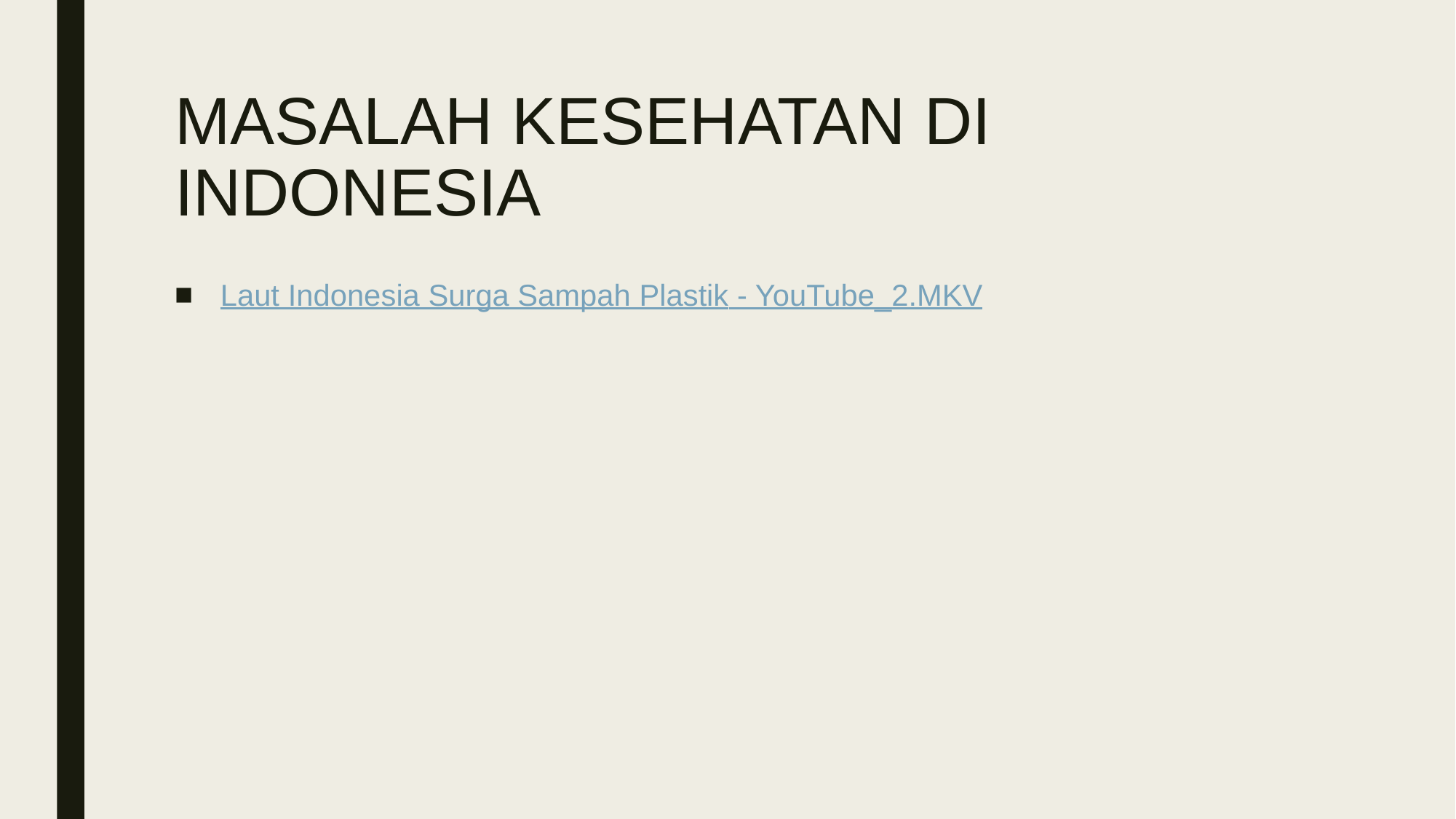

# MASALAH KESEHATAN DI INDONESIA
Laut Indonesia Surga Sampah Plastik - YouTube_2.MKV